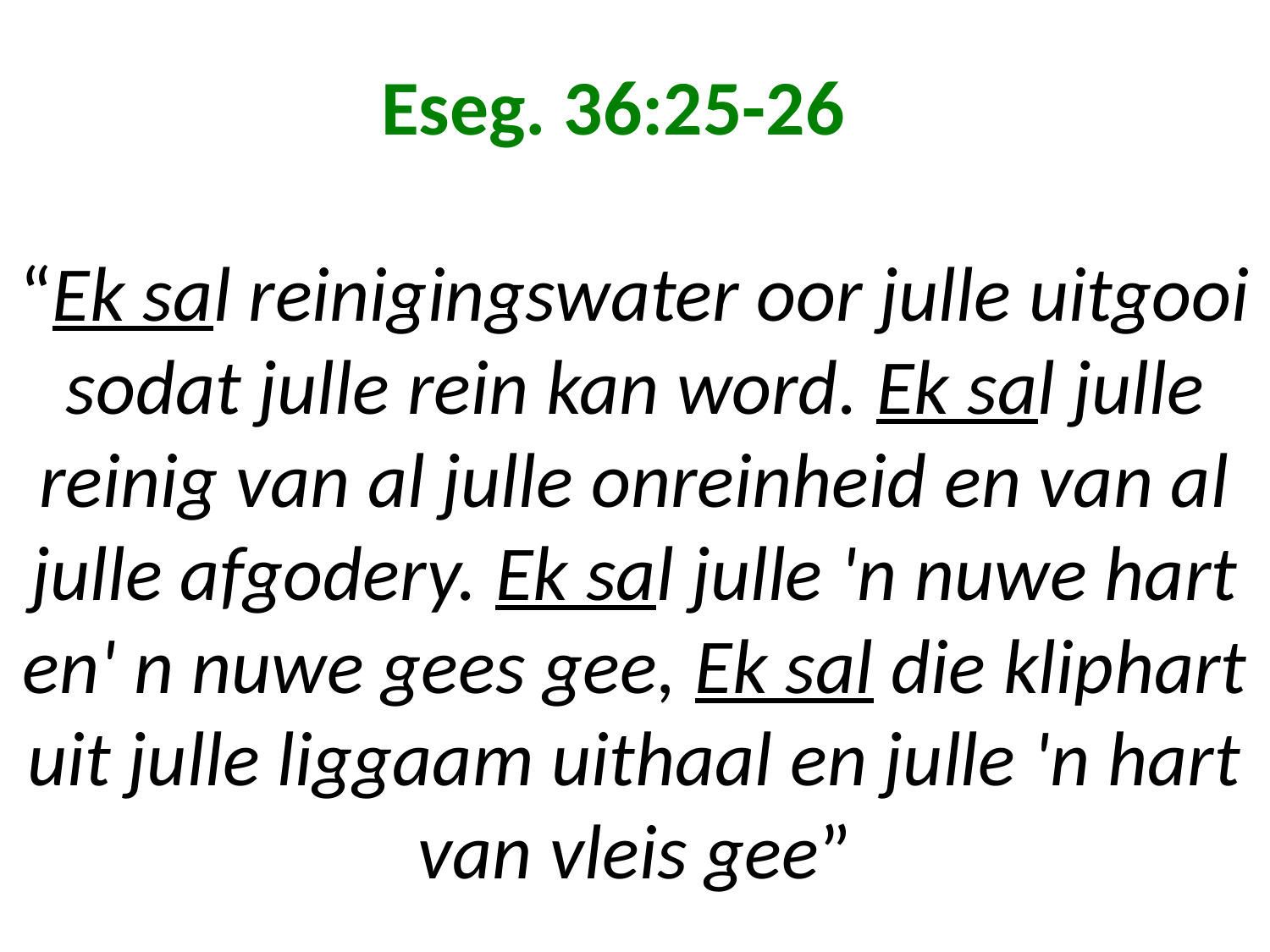

# Eseg. 36:25-26 “Ek sal reinigingswater oor julle uitgooi sodat julle rein kan word. Ek sal julle reinig van al julle onreinheid en van al julle afgodery. Ek sal julle 'n nuwe hart en' n nuwe gees gee, Ek sal die kliphart uit julle liggaam uithaal en julle 'n hart van vleis gee”